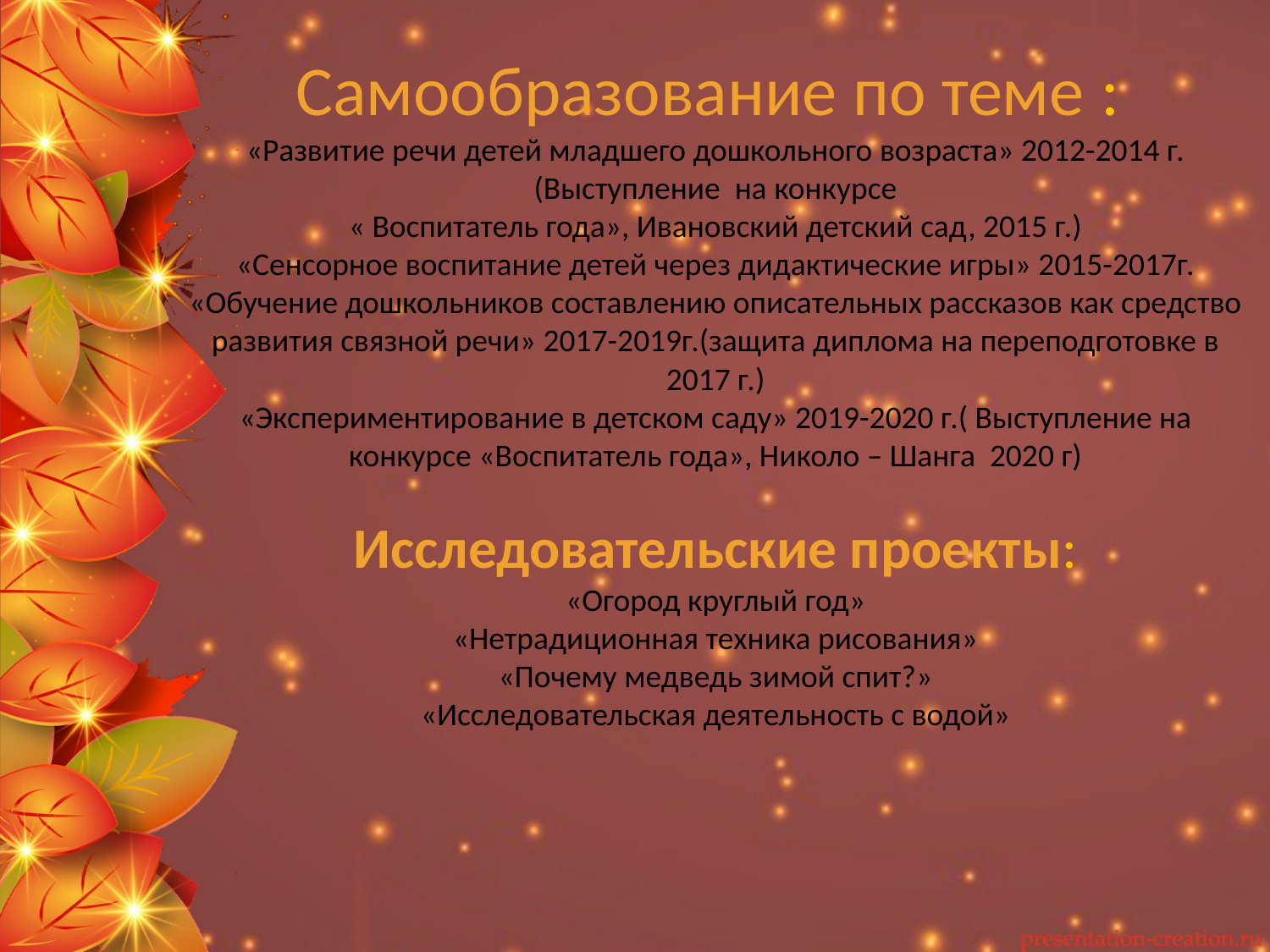

# Самообразование по теме : «Развитие речи детей младшего дошкольного возраста» 2012-2014 г. (Выступление  на конкурсе « Воспитатель года», Ивановский детский сад, 2015 г.) «Сенсорное воспитание детей через дидактические игры» 2015-2017г. «Обучение дошкольников составлению описательных рассказов как средство развития связной речи» 2017-2019г.(защита диплома на переподготовке в 2017 г.) «Экспериментирование в детском саду» 2019-2020 г.( Выступление на конкурсе «Воспитатель года», Николо – Шанга  2020 г) Исследовательские проекты: «Огород круглый год» «Нетрадиционная техника рисования» «Почему медведь зимой спит?» «Исследовательская деятельность с водой»